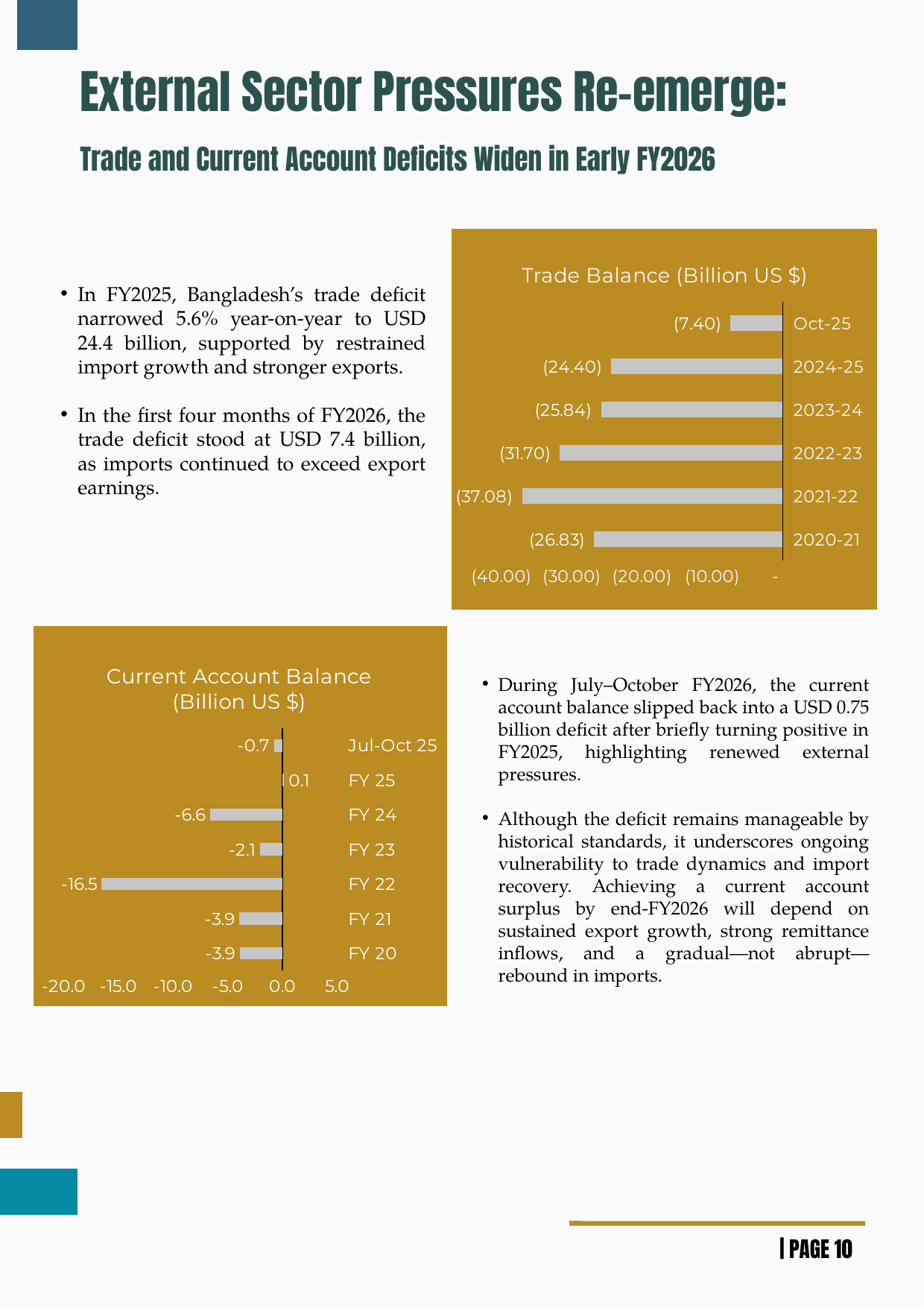

External Sector Pressures Re-emerge:
Trade and Current Account Deficits Widen in Early FY2026

### Chart: Trade Balance (Billion US $)

| Category | Trade Deficit |
|---|---|
| 2020-21 | -26.831700000000005 |
| 2021-22 | -37.08 |
| 2022-23 | -31.700000000000003 |
| 2023-24 | -25.839999999999996 |
| 2024-25 | -24.39999999999999 |
| Oct-25 | -7.404000000000002 |
In FY2025, Bangladesh’s trade deficit narrowed 5.6% year-on-year to USD 24.4 billion, supported by restrained import growth and stronger exports.

In the first four months of FY2026, the trade deficit stood at USD 7.4 billion, as imports continued to exceed export earnings.

### Chart:

| Category | Current Account Balance (Billion US $) |
|---|---|
| FY 20 | -3.9053239104829207 |
| FY 21 | -3.939368929406022 |
| FY 22 | -16.533194221508825 |
| FY 23 | -2.074622641509434 |
| FY 24 | -6.6 |
| FY 25 | 0.149 |
| Jul-Oct 25 | -0.748 |
During July–October FY2026, the current account balance slipped back into a USD 0.75 billion deficit after briefly turning positive in FY2025, highlighting renewed external pressures.

Although the deficit remains manageable by historical standards, it underscores ongoing vulnerability to trade dynamics and import recovery. Achieving a current account surplus by end-FY2026 will depend on sustained export growth, strong remittance inflows, and a gradual—not abrupt—rebound in imports.

10

| PAGE 10